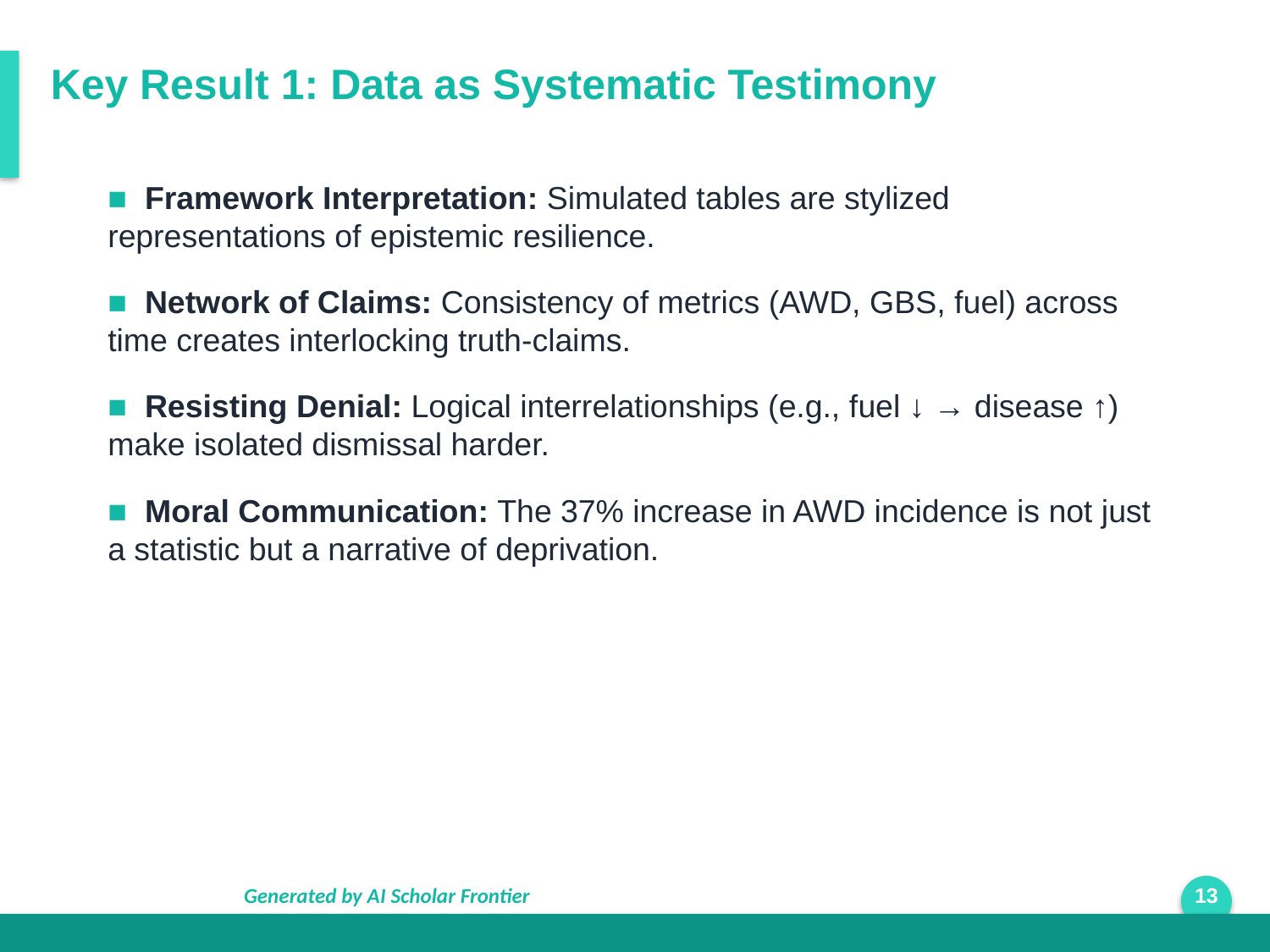

Key Result 1: Data as Systematic Testimony
■  Framework Interpretation: Simulated tables are stylized representations of epistemic resilience.
■  Network of Claims: Consistency of metrics (AWD, GBS, fuel) across time creates interlocking truth-claims.
■  Resisting Denial: Logical interrelationships (e.g., fuel ↓ → disease ↑) make isolated dismissal harder.
■  Moral Communication: The 37% increase in AWD incidence is not just a statistic but a narrative of deprivation.
Generated by AI Scholar Frontier

13